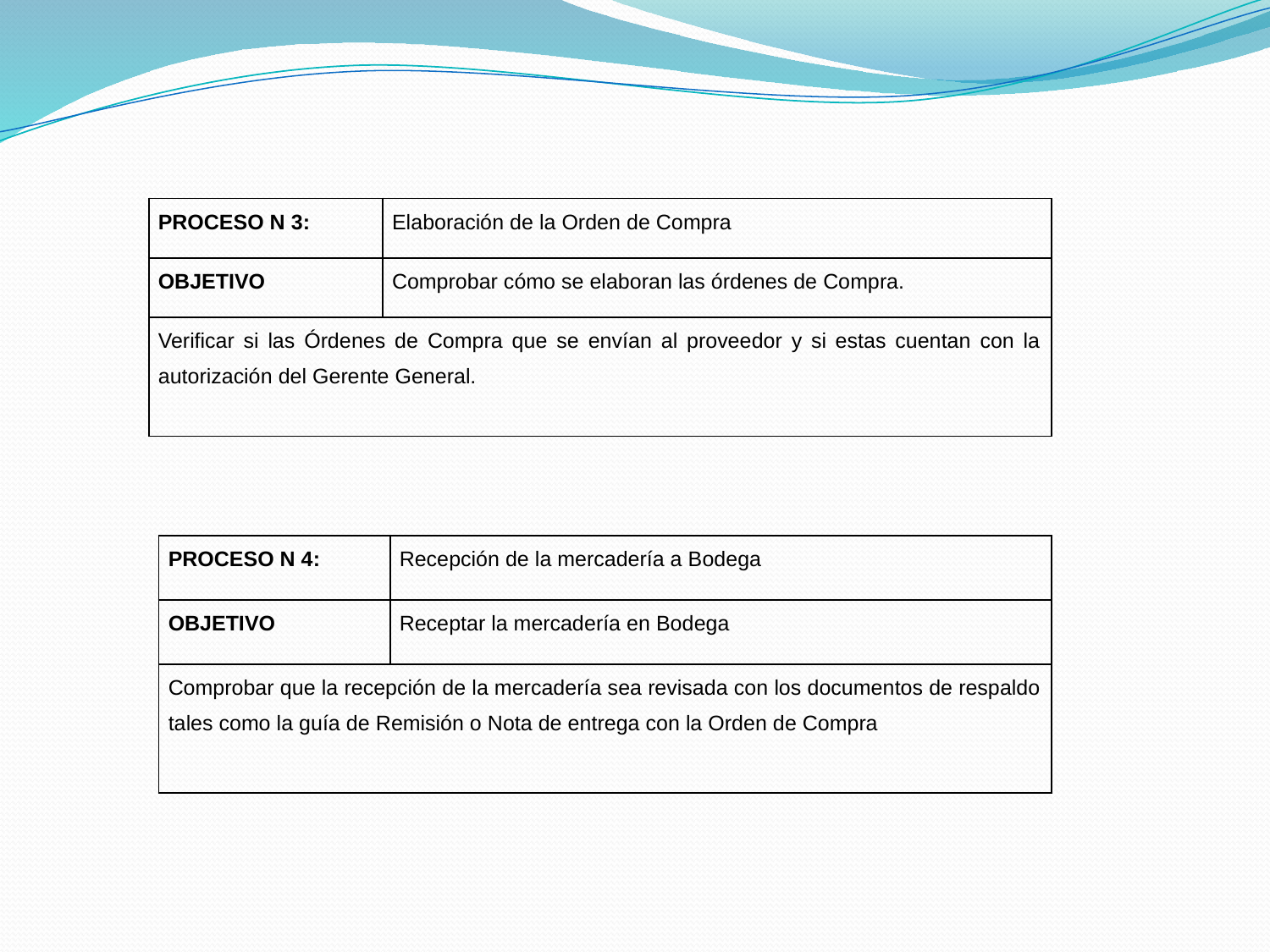

| PROCESO N 3: | Elaboración de la Orden de Compra |
| --- | --- |
| OBJETIVO | Comprobar cómo se elaboran las órdenes de Compra. |
| Verificar si las Órdenes de Compra que se envían al proveedor y si estas cuentan con la autorización del Gerente General. |  |
| PROCESO N 4: | Recepción de la mercadería a Bodega |
| --- | --- |
| OBJETIVO | Receptar la mercadería en Bodega |
| Comprobar que la recepción de la mercadería sea revisada con los documentos de respaldo tales como la guía de Remisión o Nota de entrega con la Orden de Compra |  |